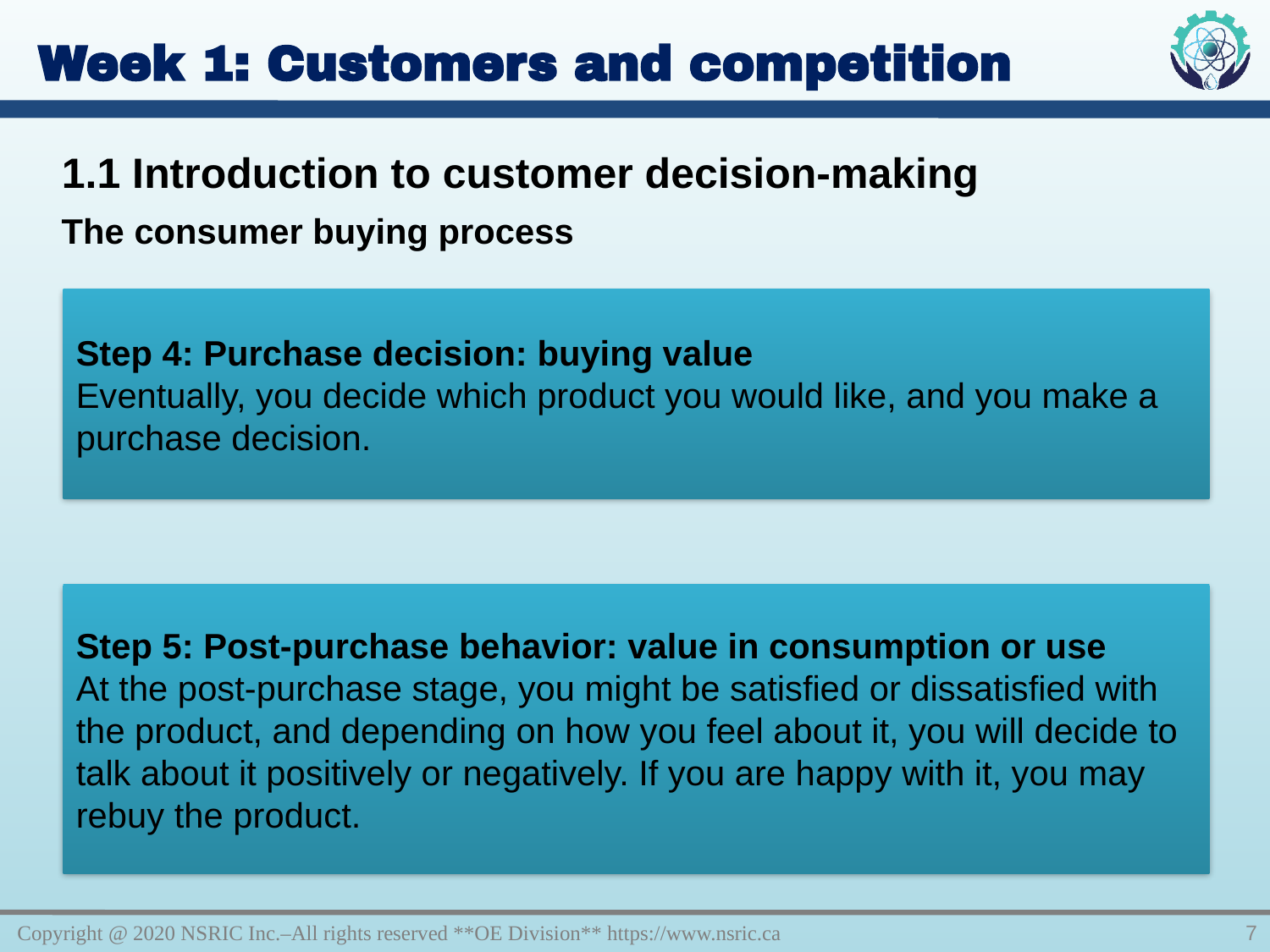

Week 1: Customers and competition
1.1 Introduction to customer decision-making
The consumer buying process
Step 4: Purchase decision: buying value
Eventually, you decide which product you would like, and you make a purchase decision.

Step 5: Post-purchase behavior: value in consumption or use
At the post-purchase stage, you might be satisfied or dissatisfied with the product, and depending on how you feel about it, you will decide to talk about it positively or negatively. If you are happy with it, you may rebuy the product.

Copyright @ 2020 NSRIC Inc.–All rights reserved **OE Division** https://www.nsric.ca
7